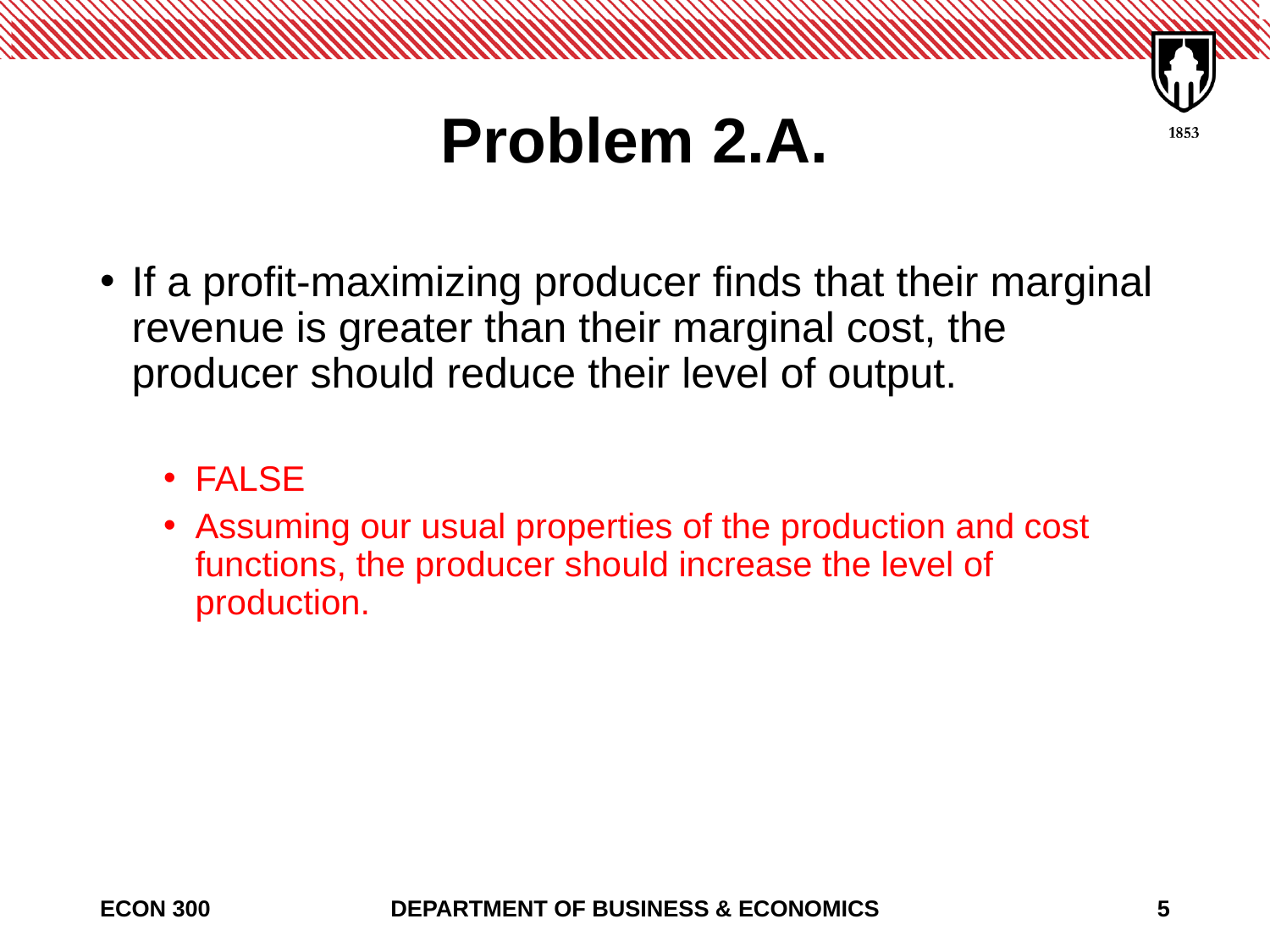

# Problem 2.A.
If a profit-maximizing producer finds that their marginal revenue is greater than their marginal cost, the producer should reduce their level of output.

FALSE
Assuming our usual properties of the production and cost functions, the producer should increase the level of production.
ECON 300
DEPARTMENT OF BUSINESS & ECONOMICS
5